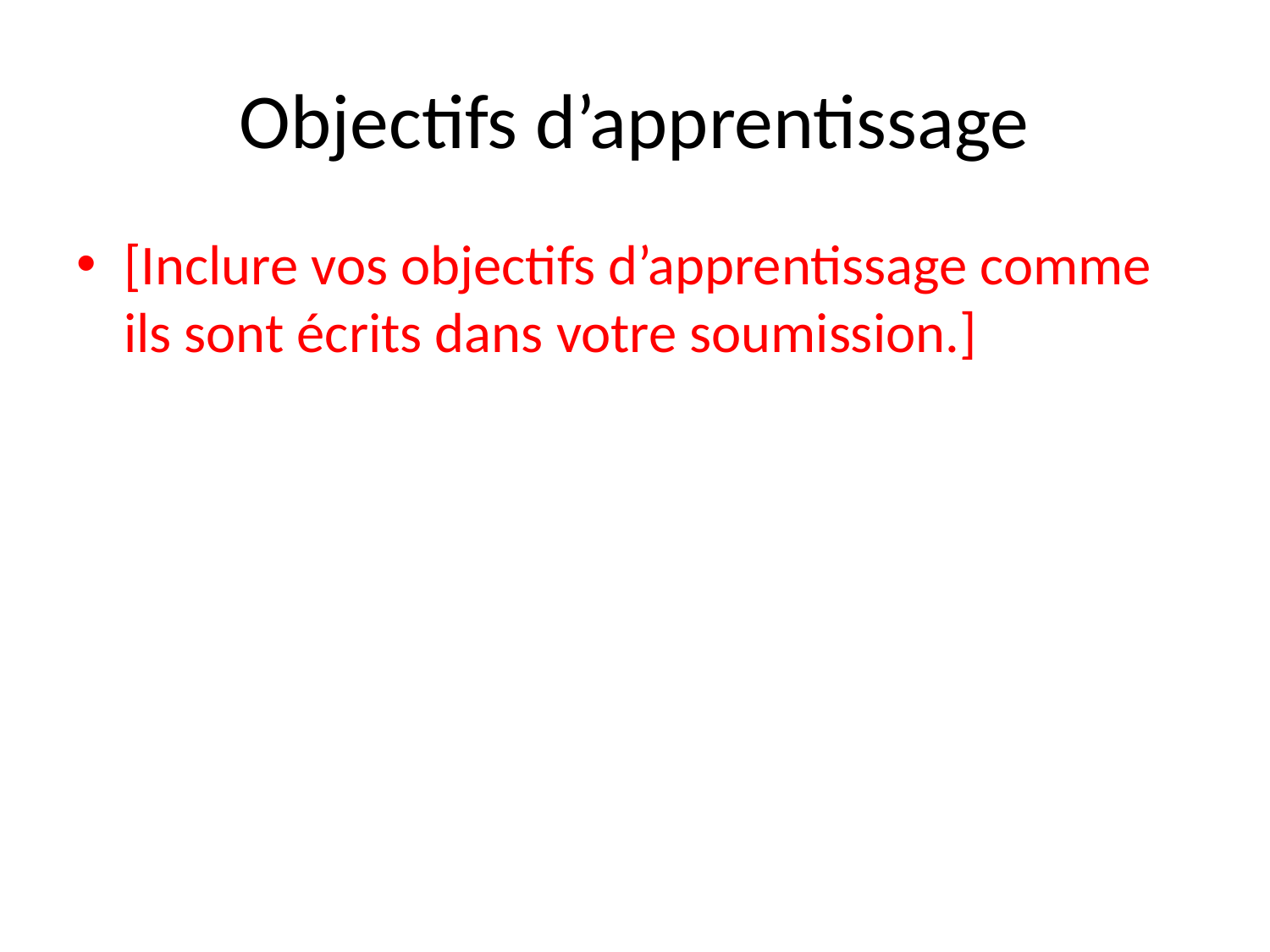

# Objectifs d’apprentissage
[Inclure vos objectifs d’apprentissage comme ils sont écrits dans votre soumission.]